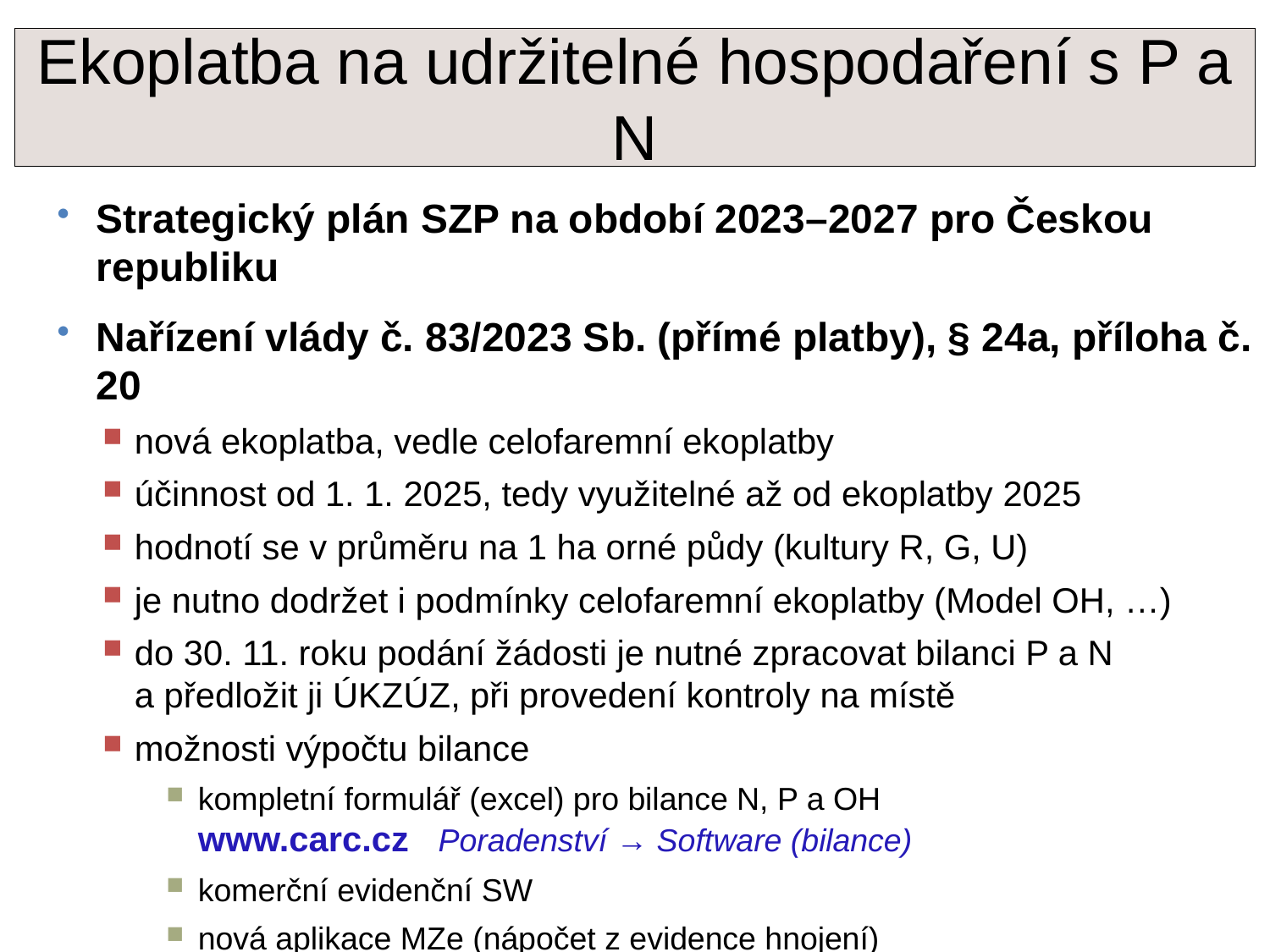

Ekoplatba na udržitelné hospodaření s P a N
Strategický plán SZP na období 2023–2027 pro Českou republiku
Nařízení vlády č. 83/2023 Sb. (přímé platby), § 24a, příloha č. 20
nová ekoplatba, vedle celofaremní ekoplatby
účinnost od 1. 1. 2025, tedy využitelné až od ekoplatby 2025
hodnotí se v průměru na 1 ha orné půdy (kultury R, G, U)
je nutno dodržet i podmínky celofaremní ekoplatby (Model OH, …)
do 30. 11. roku podání žádosti je nutné zpracovat bilanci P a N
a předložit ji ÚKZÚZ, při provedení kontroly na místě
možnosti výpočtu bilance
kompletní formulář (excel) pro bilance N, P a OH
www.carc.cz   Poradenství → Software (bilance)
komerční evidenční SW
nová aplikace MZe (nápočet z evidence hnojení)
v roce 2025 se přihlásilo 9 177 žadatelů (75 % o. p.), dotace 205 Kč